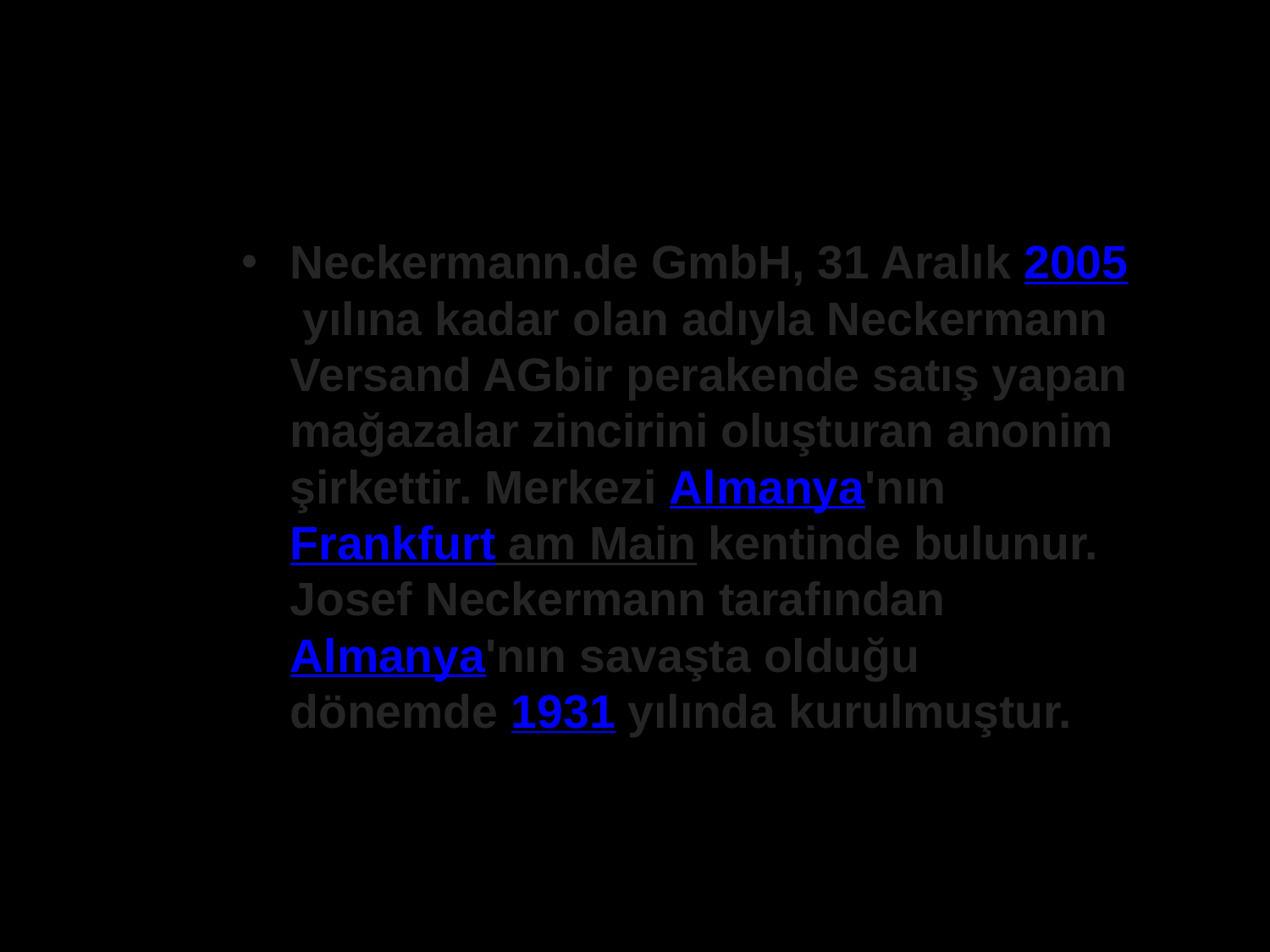

Neckermann.de GmbH, 31 Aralık 2005 yılına kadar olan adıyla Neckermann Versand AGbir perakende satış yapan mağazalar zincirini oluşturan anonim şirkettir. Merkezi Almanya'nınFrankfurt am Main kentinde bulunur. Josef Neckermann tarafından Almanya'nın savaşta olduğu dönemde 1931 yılında kurulmuştur.